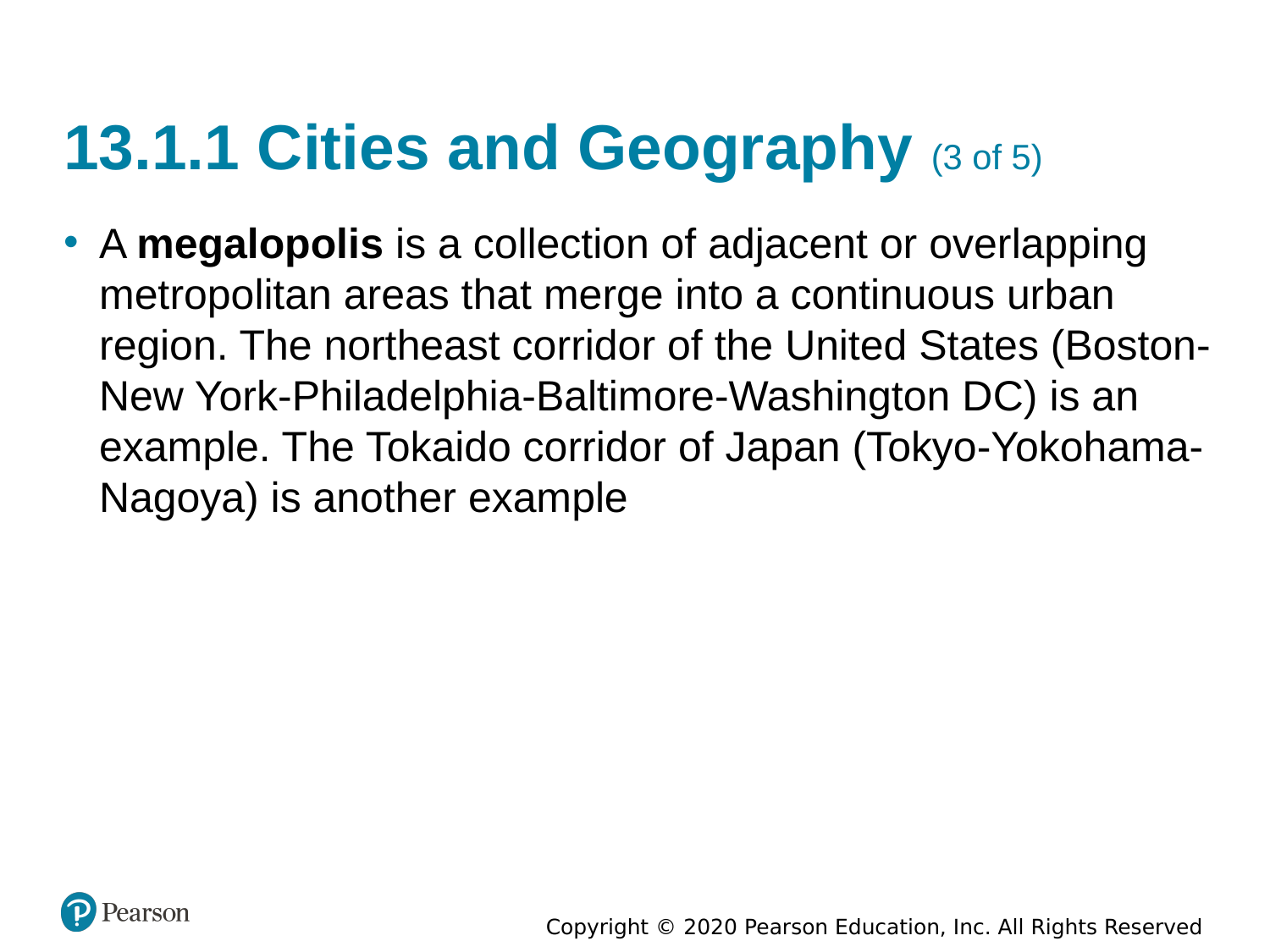

# 13.1.1 Cities and Geography (3 of 5)
A megalopolis is a collection of adjacent or overlapping metropolitan areas that merge into a continuous urban region. The northeast corridor of the United States (Boston-New York-Philadelphia-Baltimore-Washington D C) is an example. The Tokaido corridor of Japan (Tokyo-Yokohama-Nagoya) is another example